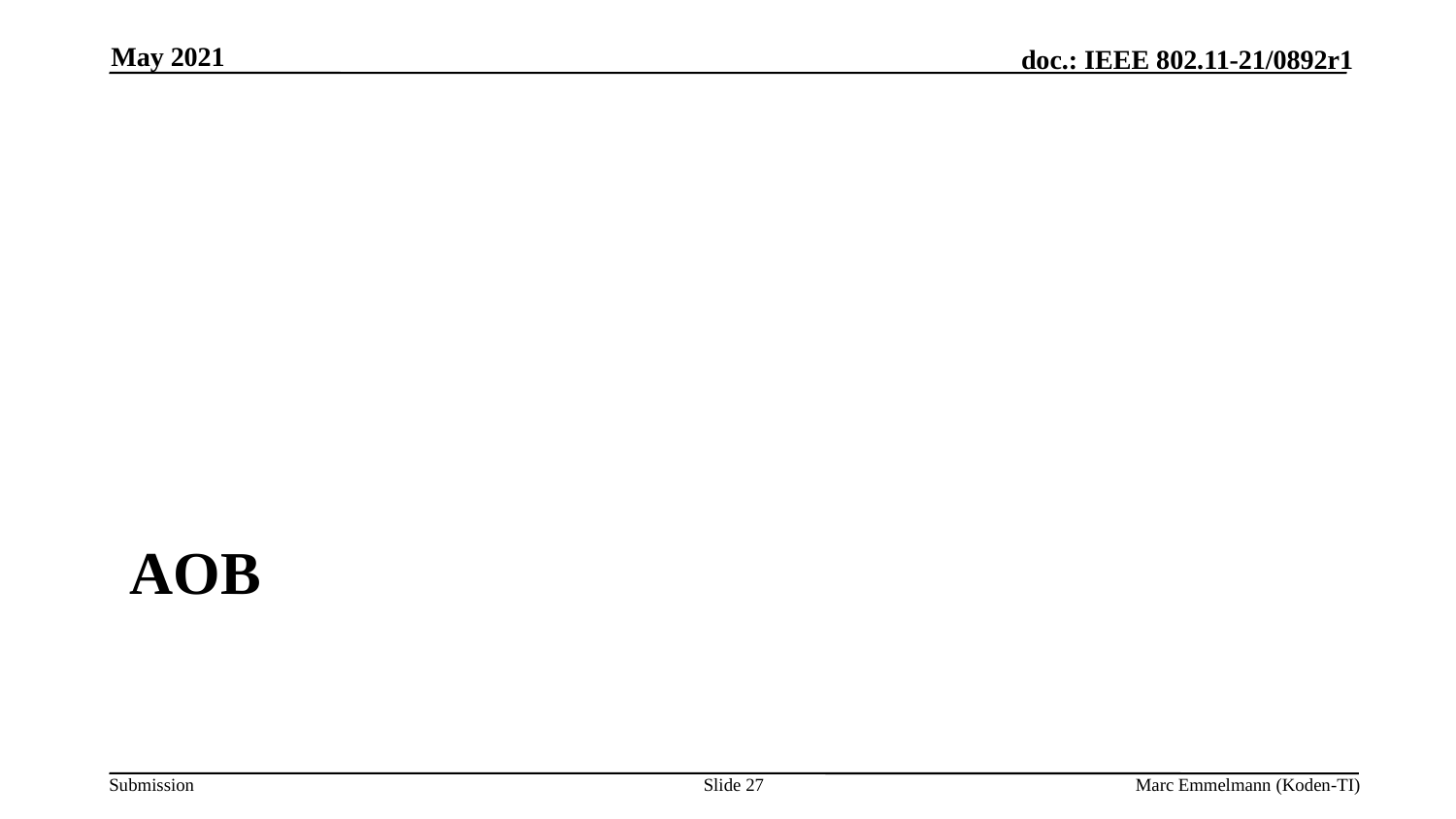

May 2021

# AOB
Slide 27
Marc Emmelmann (Koden-TI)